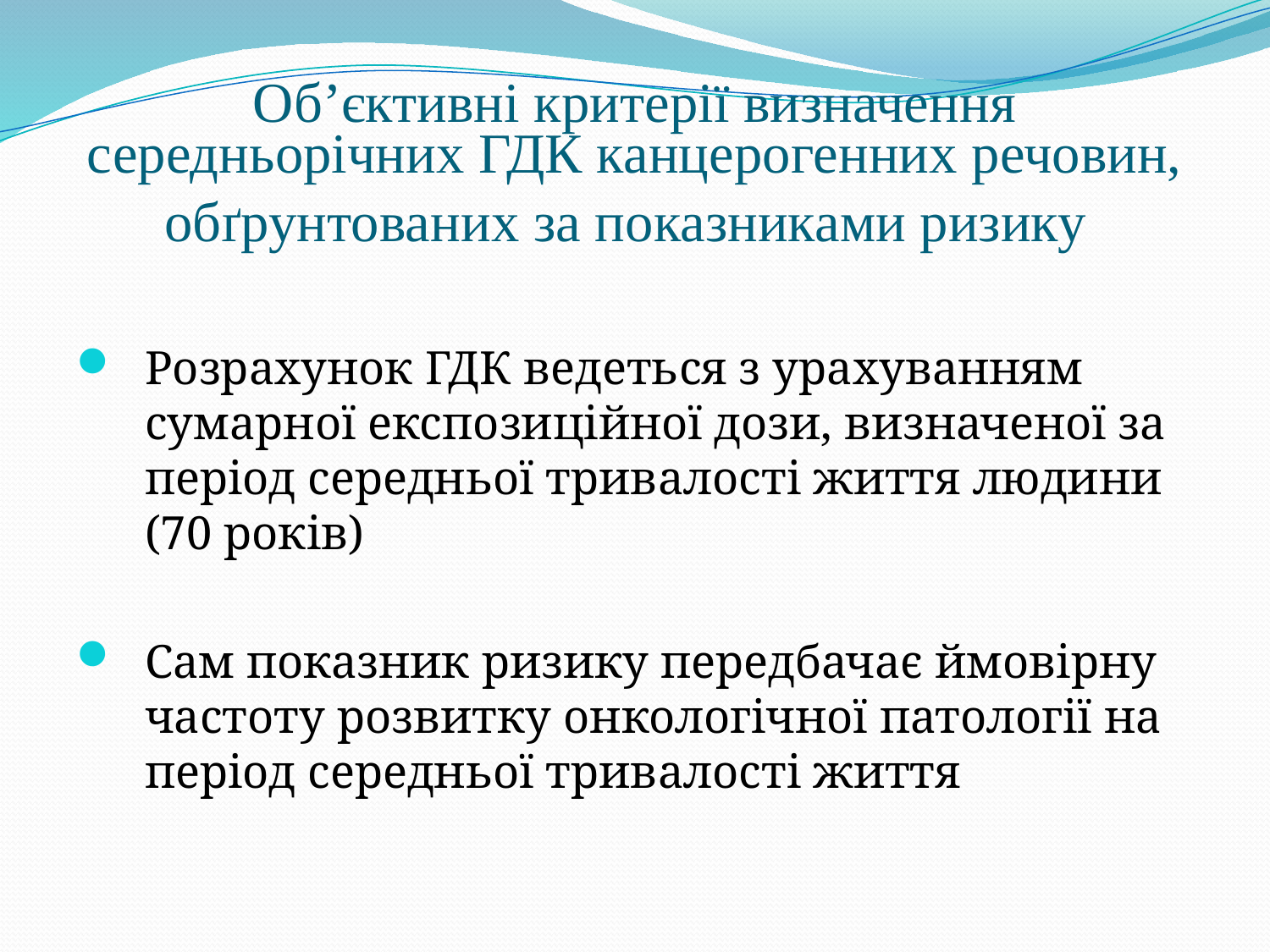

# Об’єктивні критерії визначення середньорічних ГДК канцерогенних речовин, обґрунтованих за показниками ризику

Розрахунок ГДК ведеться з урахуванням сумарної експозиційної дози, визначеної за період середньої тривалості життя людини (70 років)

Сам показник ризику передбачає ймовірну частоту розвитку онкологічної патології на період середньої тривалості життя